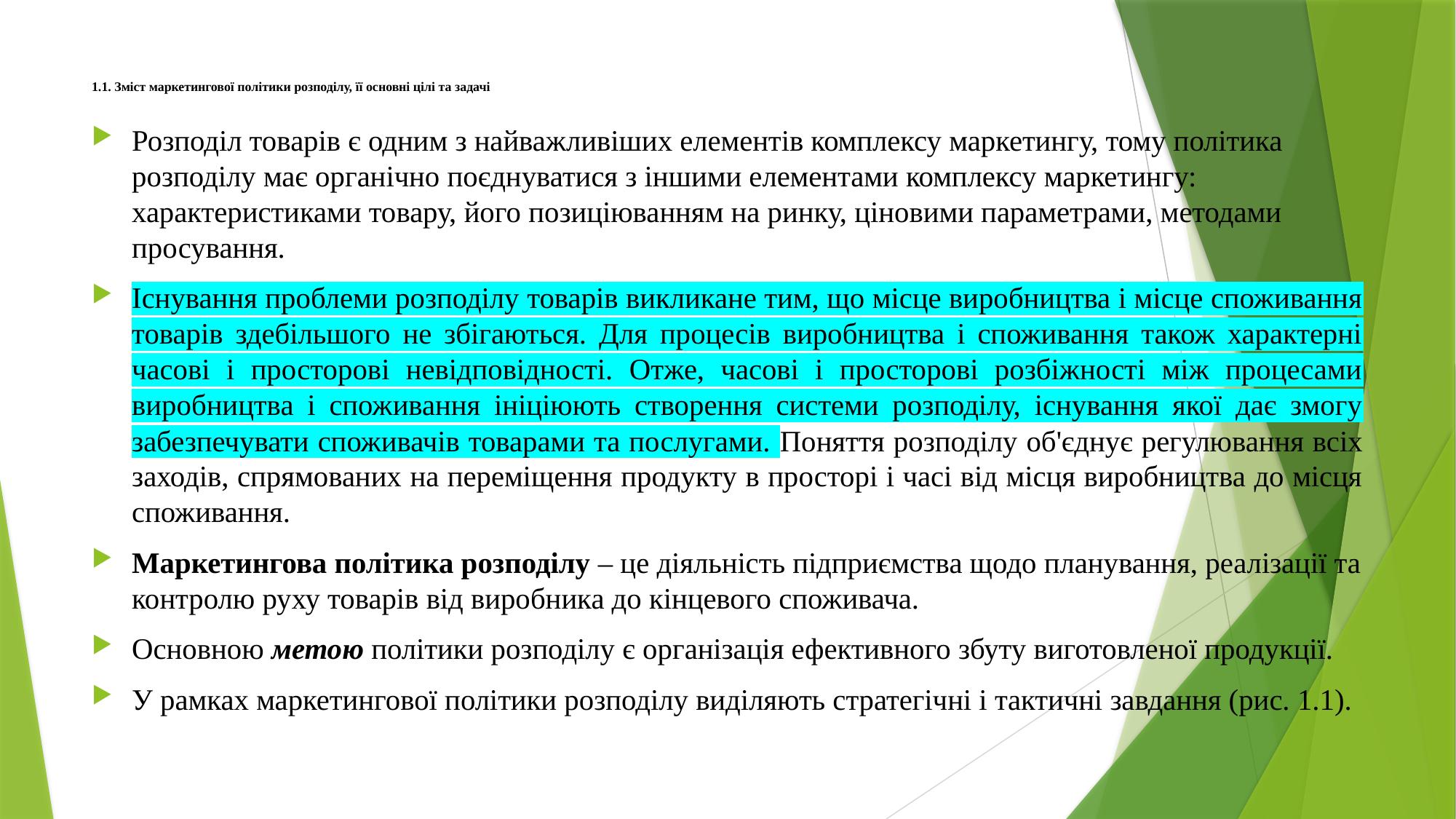

# 1.1. Зміст маркетингової політики розподілу, її основні цілі та задачі
Розподіл товарів є одним з найважливіших елементів комплексу маркетингу, тому політика розподілу має органічно поєднуватися з іншими елементами комплексу маркетингу: характеристиками товару, його позиціюванням на ринку, ціновими параметрами, методами просування.
Існування проблеми розподілу товарів викликане тим, що місце виробництва і місце споживання товарів здебільшого не збігаються. Для процесів виробництва і споживання також характерні часові і просторові невідповідності. Отже, часові і просторові розбіжності між процесами виробництва і споживання ініціюють створення системи розподілу, існування якої дає змогу забезпечувати споживачів товарами та послугами. Поняття розподілу об'єднує регулювання всіх заходів, спрямованих на переміщення продукту в просторі і часі від місця виробництва до місця споживання.
Маркетингова політика розподілу – це діяльність підприємства щодо планування, реалізації та контролю руху товарів від виробника до кінцевого споживача.
Основною метою політики розподілу є організація ефективного збуту виготовленої продукції.
У рамках маркетингової політики розподілу виділяють стратегічні і тактичні завдання (рис. 1.1).